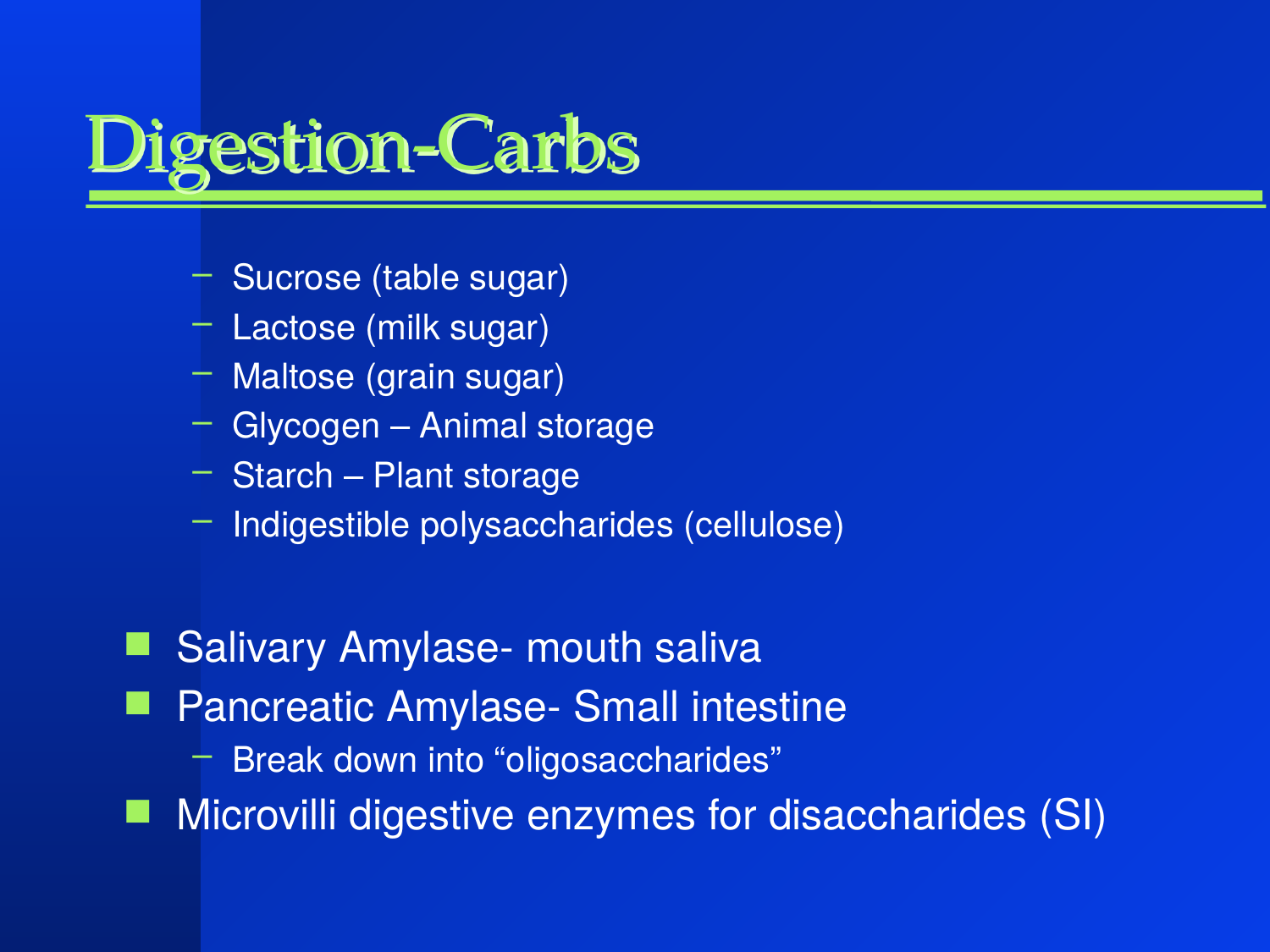

# Digestion-Carbs
Sucrose (table sugar)
Lactose (milk sugar)
Maltose (grain sugar)
Glycogen – Animal storage
Starch – Plant storage
Indigestible polysaccharides (cellulose)

Salivary Amylase- mouth saliva
Pancreatic Amylase- Small intestine
Break down into “oligosaccharides”
Microvilli digestive enzymes for disaccharides (SI)